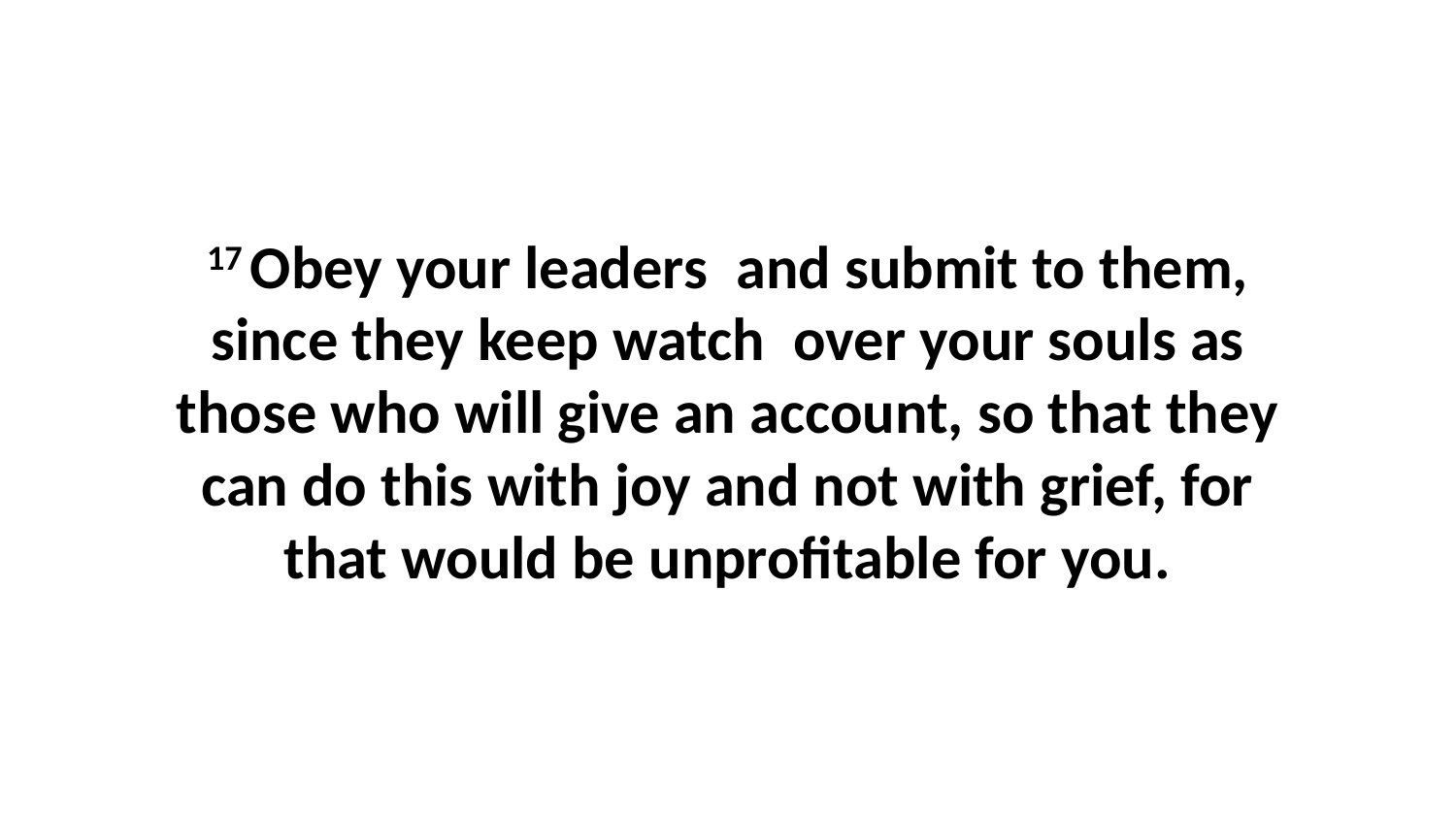

17 Obey your leaders  and submit to them, since they keep watch  over your souls as those who will give an account, so that they can do this with joy and not with grief, for that would be unprofitable for you.